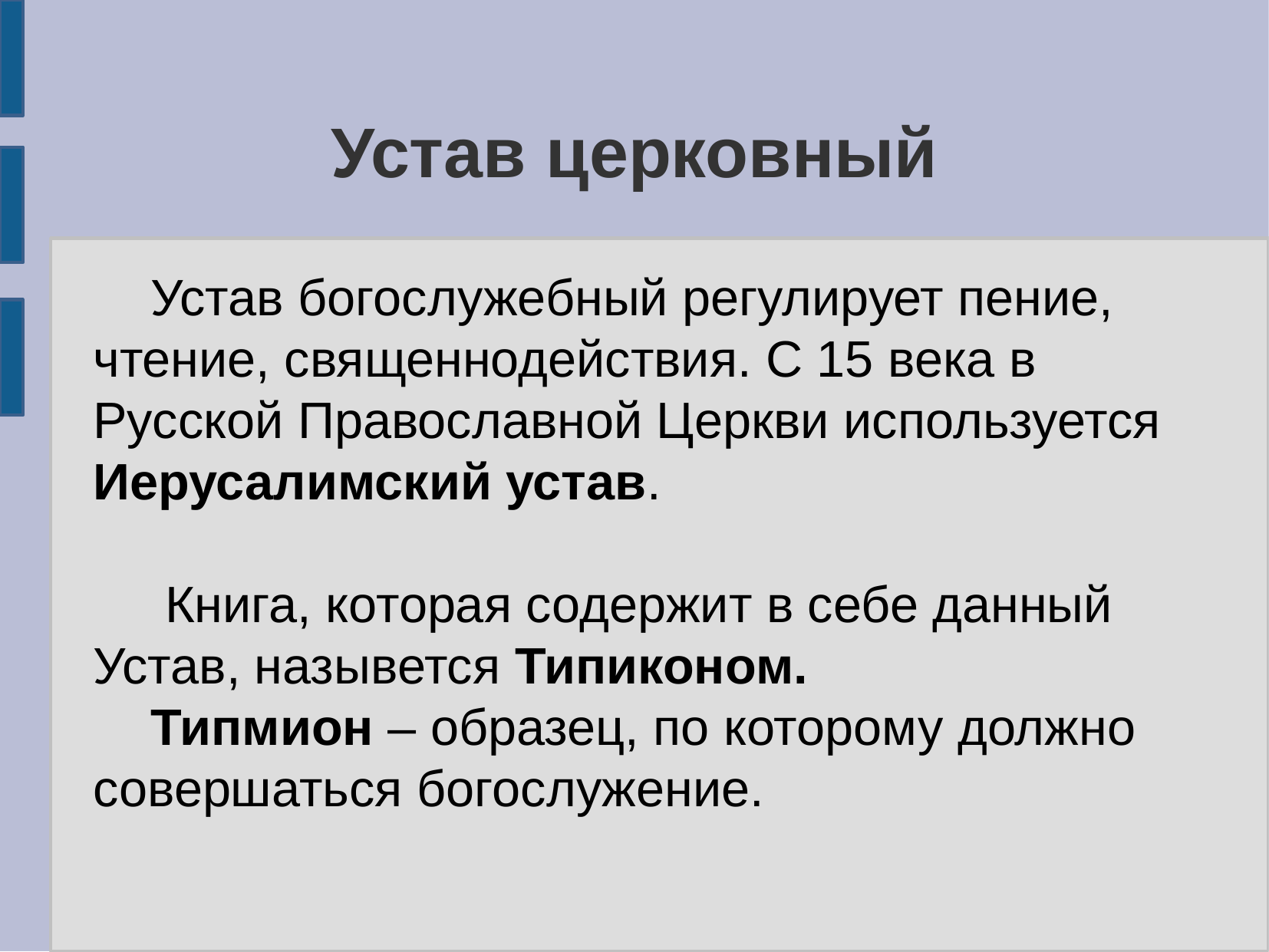

# Устав церковный
Устав богослужебный регулирует пение, чтение, священнодействия. С 15 века в Русской Православной Церкви используется Иерусалимский устав.

 Книга, которая содержит в себе данный Устав, назывется Типиконом.
Типмион – образец, по которому должно совершаться богослужение.